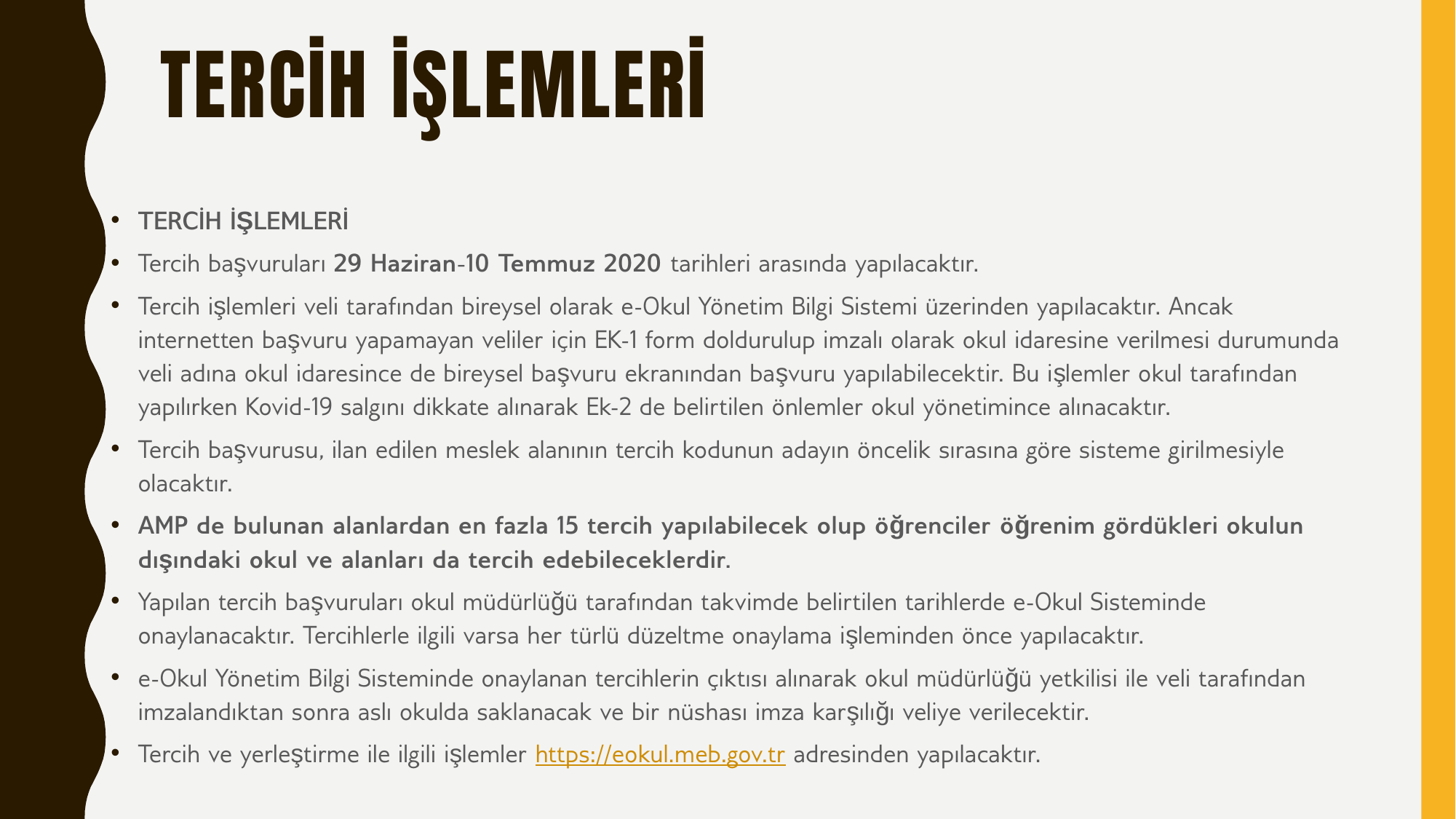

# TERCİH İŞLEMLERİ

TERCİH İŞLEMLERİ
Tercih başvuruları 29 Haziran-10 Temmuz 2020 tarihleri arasında yapılacaktır.
Tercih işlemleri veli tarafından bireysel olarak e-Okul Yönetim Bilgi Sistemi üzerinden yapılacaktır. Ancak internetten başvuru yapamayan veliler için EK-1 form doldurulup imzalı olarak okul idaresine verilmesi durumunda veli adına okul idaresince de bireysel başvuru ekranından başvuru yapılabilecektir. Bu işlemler okul tarafından yapılırken Kovid-19 salgını dikkate alınarak Ek-2 de belirtilen önlemler okul yönetimince alınacaktır.
Tercih başvurusu, ilan edilen meslek alanının tercih kodunun adayın öncelik sırasına göre sisteme girilmesiyle olacaktır.
AMP de bulunan alanlardan en fazla 15 tercih yapılabilecek olup öğrenciler öğrenim gördükleri okulun dışındaki okul ve alanları da tercih edebileceklerdir.
Yapılan tercih başvuruları okul müdürlüğü tarafından takvimde belirtilen tarihlerde e-Okul Sisteminde onaylanacaktır. Tercihlerle ilgili varsa her türlü düzeltme onaylama işleminden önce yapılacaktır.
e-Okul Yönetim Bilgi Sisteminde onaylanan tercihlerin çıktısı alınarak okul müdürlüğü yetkilisi ile veli tarafından imzalandıktan sonra aslı okulda saklanacak ve bir nüshası imza karşılığı veliye verilecektir.
Tercih ve yerleştirme ile ilgili işlemler https://eokul.meb.gov.tr adresinden yapılacaktır.